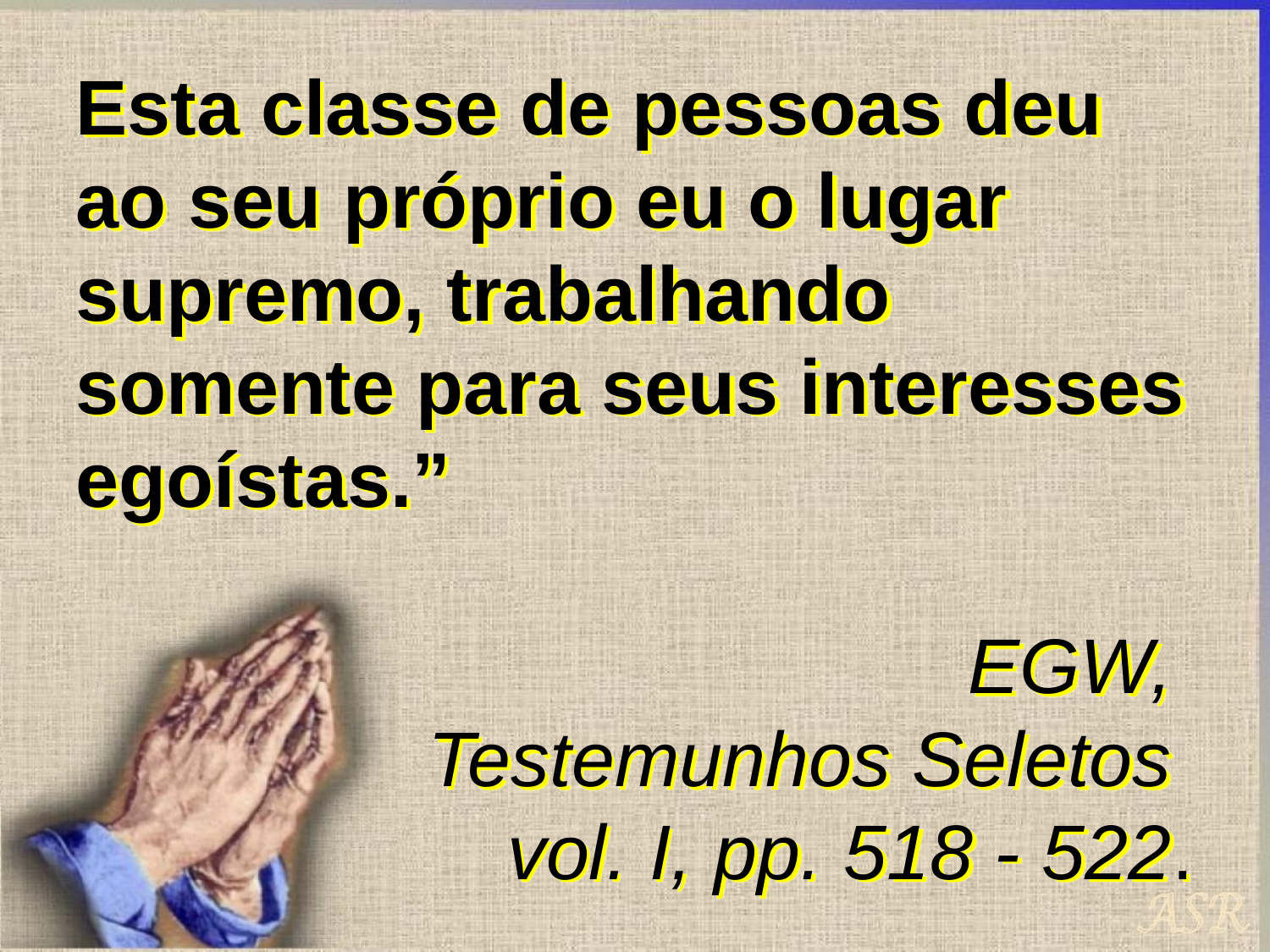

Esta classe de pessoas deu ao seu próprio eu o lugar supremo, trabalhando somente para seus interesses egoístas.”

							EGW, 		Testemunhos Seletos
		vol. I, pp. 518 - 522.